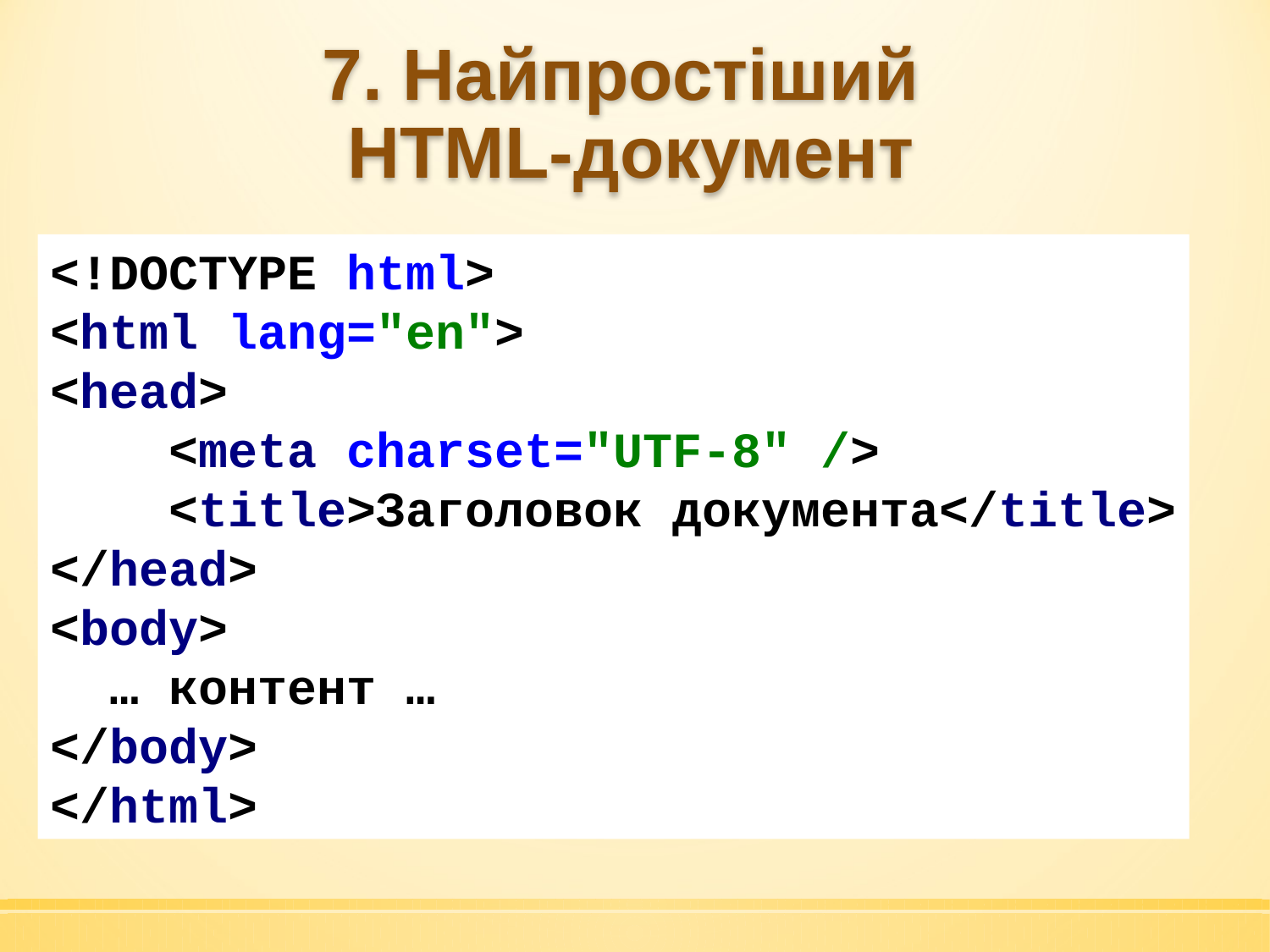

# 7. Найпростіший HTML-документ
<!DOCTYPE html>
<html lang="en">
<head>
    <meta charset="UTF-8" />
    <title>Заголовок документа</title>
</head>
<body>
  … контент …
</body>
</html>